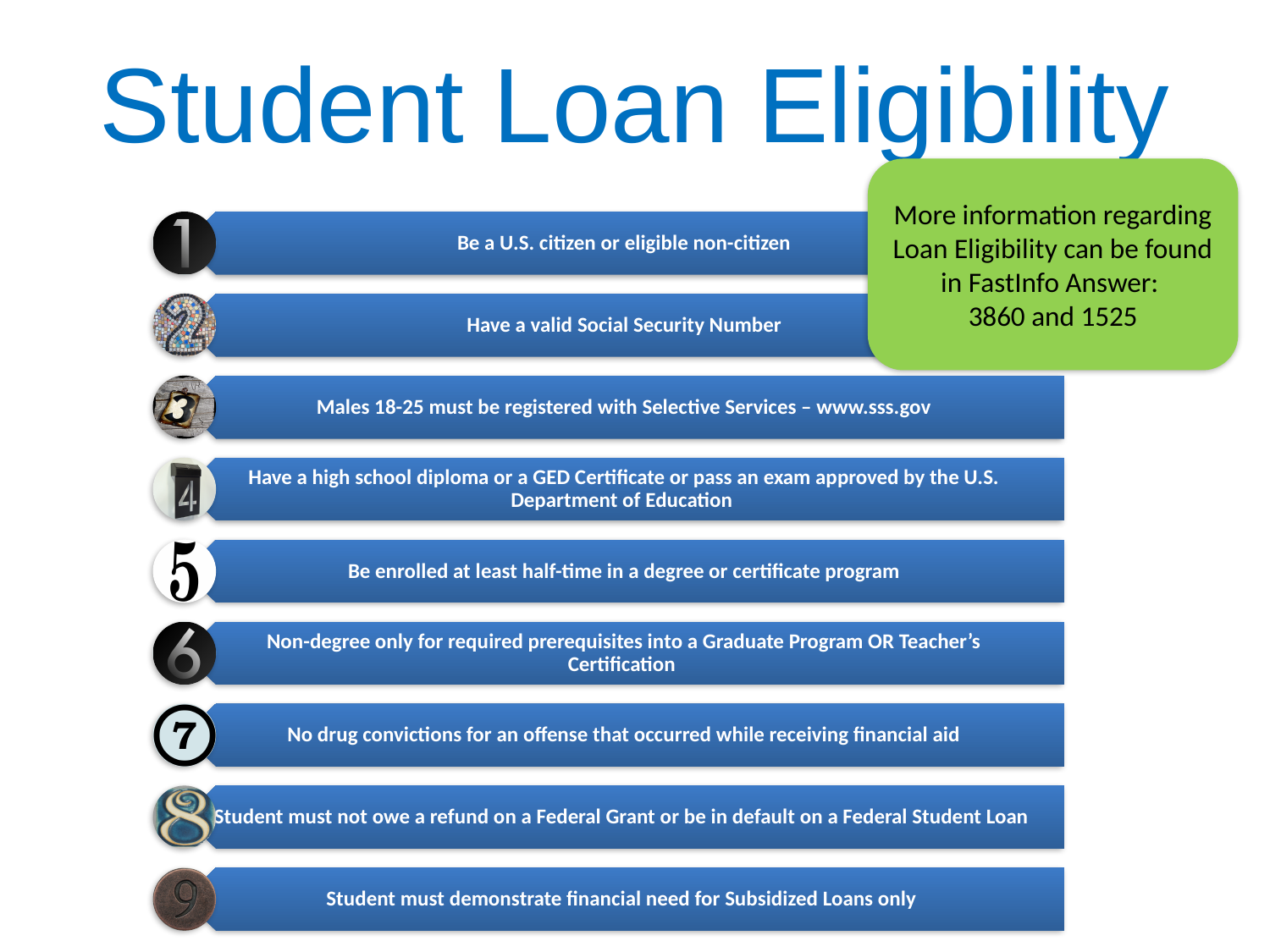

# Student Loan Eligibility
More information regarding Loan Eligibility can be found in FastInfo Answer:
3860 and 1525
Be a U.S. citizen or eligible non-citizen
Have a valid Social Security Number
Males 18-25 must be registered with Selective Services – www.sss.gov
Have a high school diploma or a GED Certificate or pass an exam approved by the U.S. Department of Education
Be enrolled at least half-time in a degree or certificate program
Non-degree only for required prerequisites into a Graduate Program OR Teacher’s Certification
No drug convictions for an offense that occurred while receiving financial aid
Student must not owe a refund on a Federal Grant or be in default on a Federal Student Loan
Student must demonstrate financial need for Subsidized Loans only